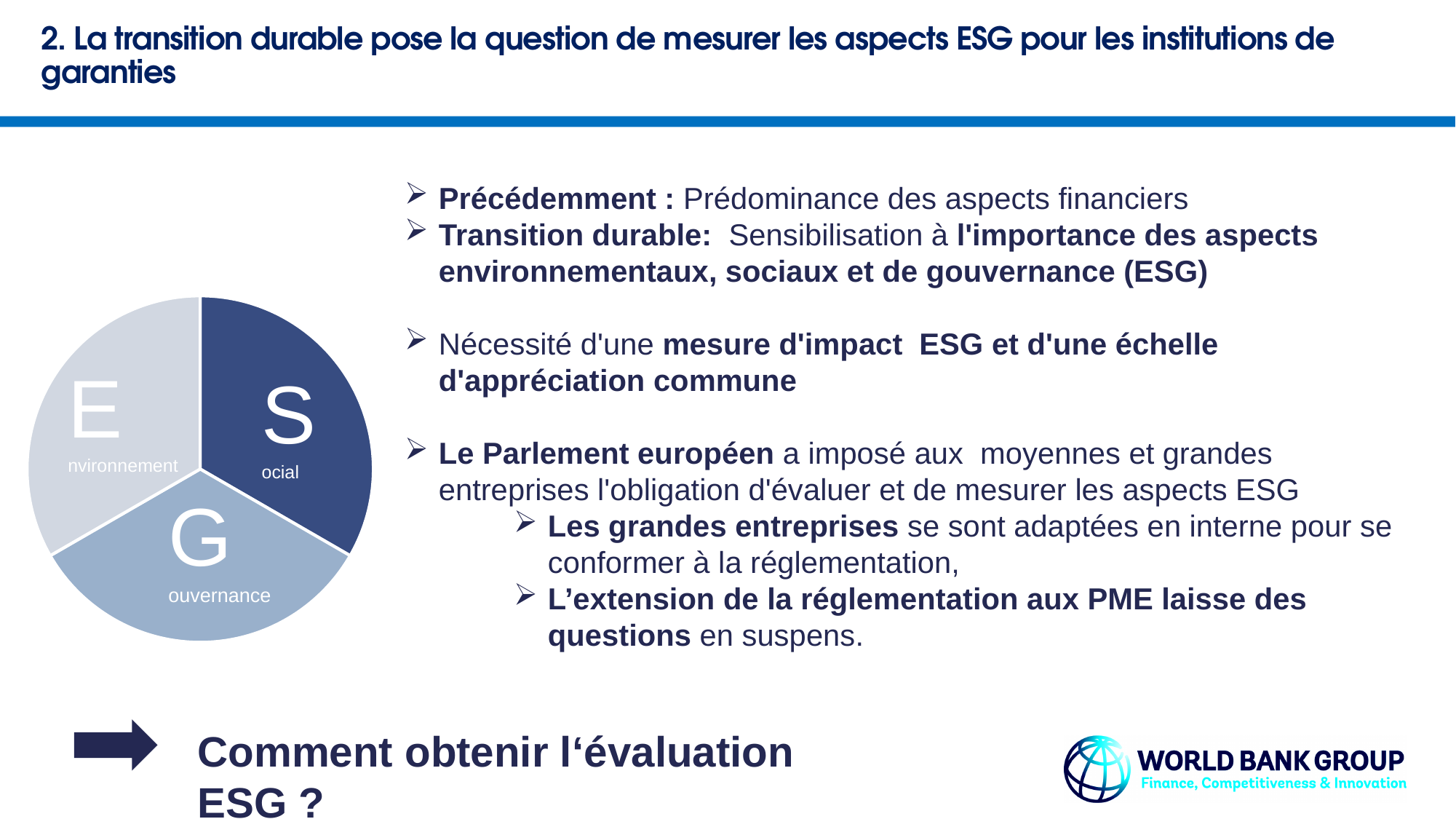

2. La transition durable pose la question de mesurer les aspects ESG pour les institutions de garanties

Précédemment : Prédominance des aspects financiers
Transition durable:  Sensibilisation à l'importance des aspects environnementaux, sociaux et de gouvernance (ESG)

Nécessité d'une mesure d'impact  ESG et d'une échelle d'appréciation commune

Le Parlement européen a imposé aux  moyennes et grandes entreprises l'obligation d'évaluer et de mesurer les aspects ESG
Les grandes entreprises se sont adaptées en interne pour se conformer à la réglementation,
L’extension de la réglementation aux PME laisse des questions en suspens.

E
nvironnement
S
ocial
G
ouvernance

Comment obtenir l‘évaluation ESG ?